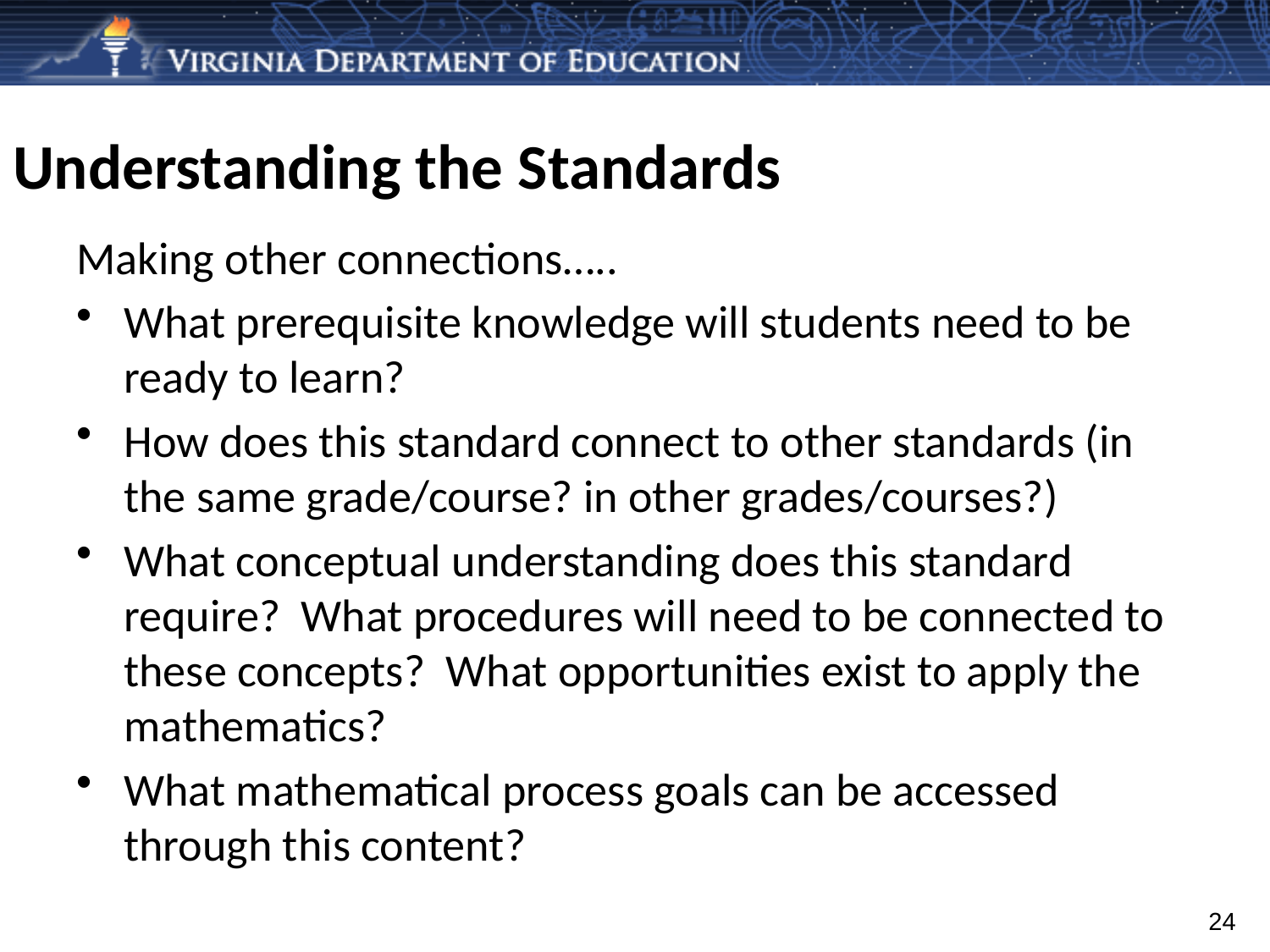

# Understanding the Standards
Making other connections…..
What prerequisite knowledge will students need to be ready to learn?
How does this standard connect to other standards (in the same grade/course? in other grades/courses?)
What conceptual understanding does this standard require?  What procedures will need to be connected to these concepts?  What opportunities exist to apply the mathematics?
What mathematical process goals can be accessed through this content?

24